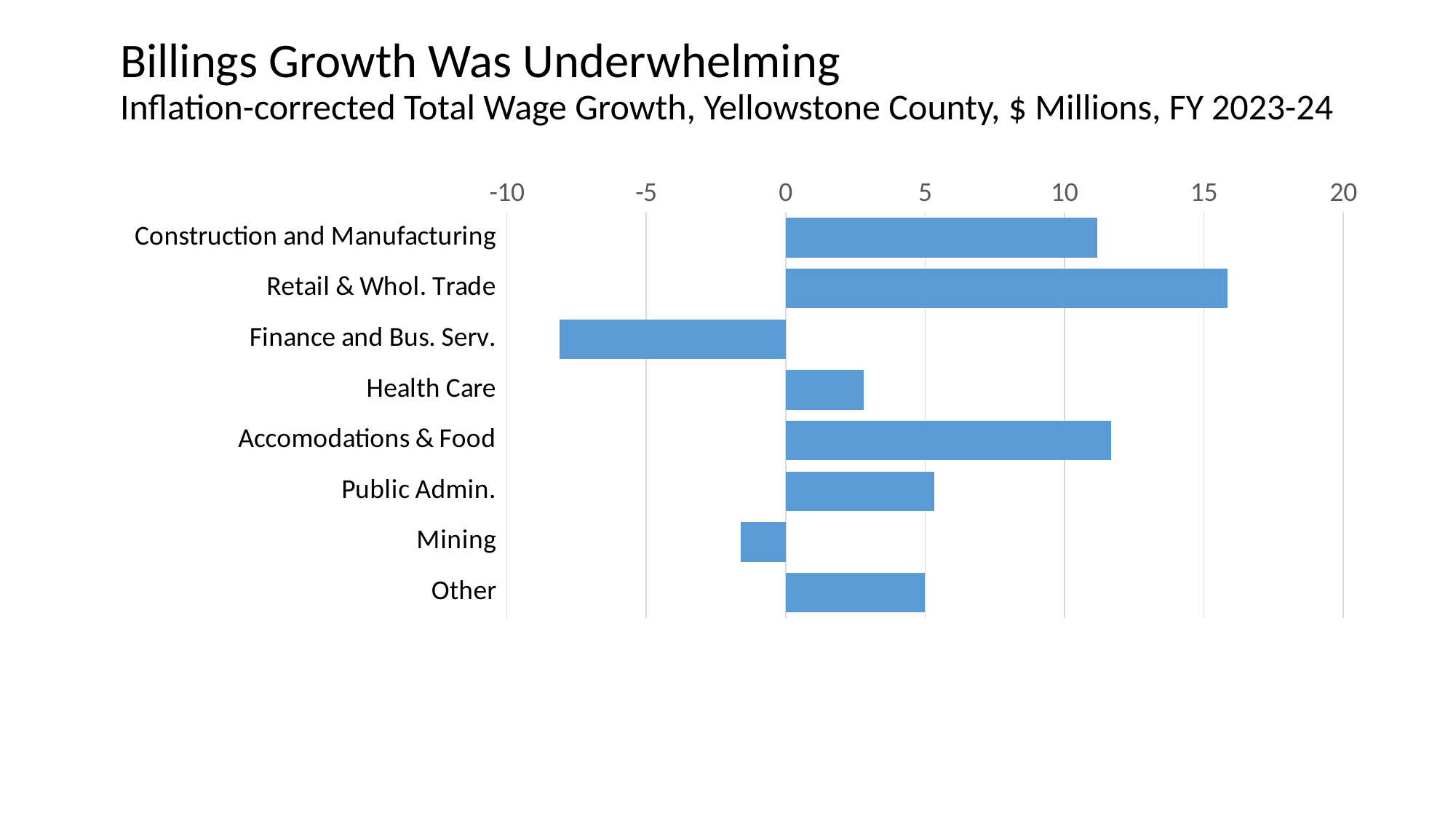

# Billings Growth Was Underwhelming Inflation-corrected Total Wage Growth, Yellowstone County, $ Millions, FY 2023-24

### Chart

| Category | Series 1 |
|---|---|
| Construction and Manufacturing | 11.16930280599928 |
| Retail & Whol. Trade | 15.845869481997852 |
| Finance and Bus. Serv. | -8.118551550578026 |
| Health Care | 2.7937690180142454 |
| Accomodations & Food | 11.670873498123598 |
| Public Admin. | 5.3317561577835875 |
| Mining | -1.6033747356751675 |
| Other | 4.999010498545175 |